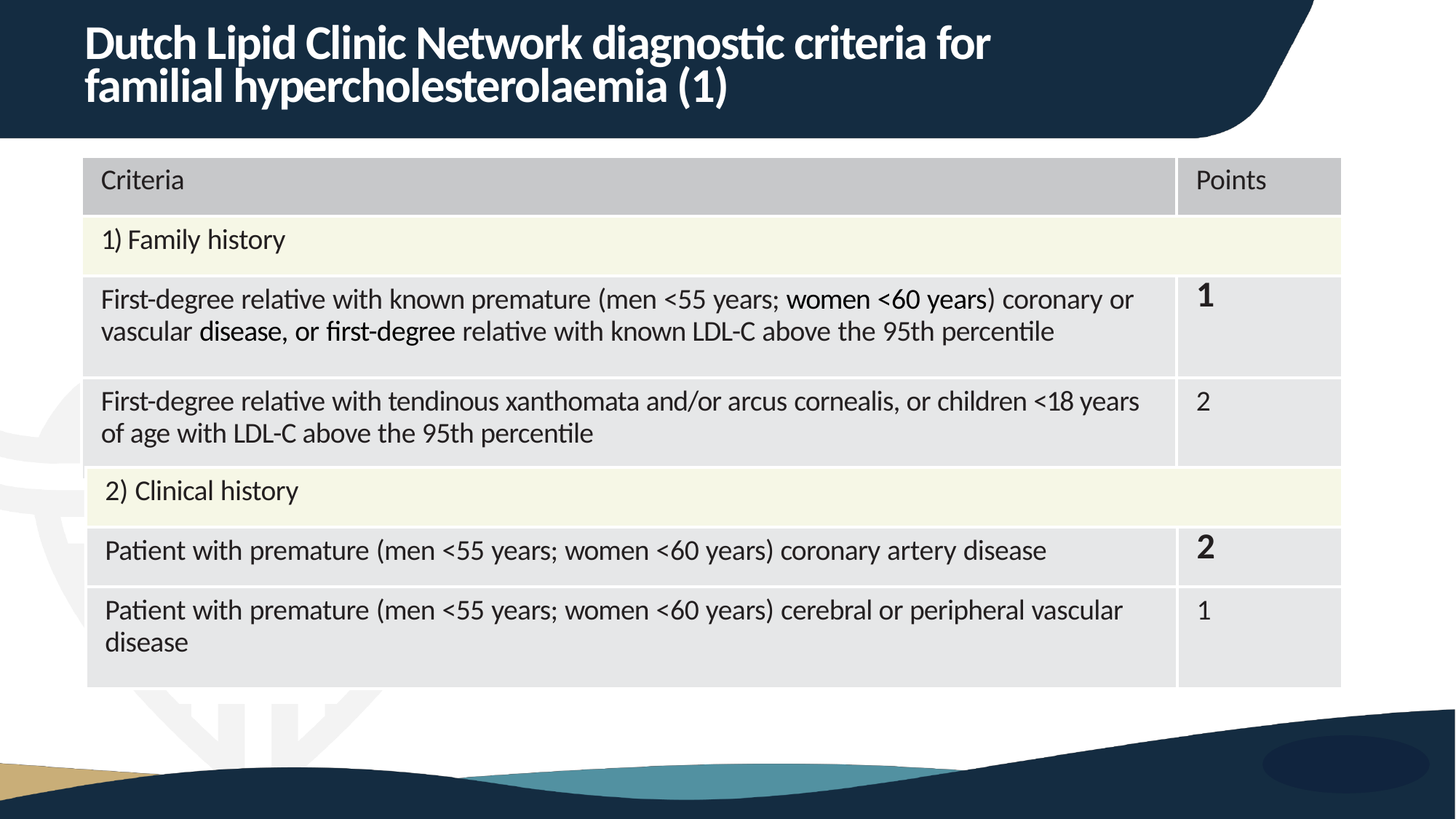

Dutch Lipid Clinic Network diagnostic criteria for
familial hypercholesterolaemia (1)
| Criteria | Points |
| --- | --- |
| 1) Family history |  |
| First-degree relative with known premature (men <55 years; women <60 years) coronary or vascular disease, or first-degree relative with known LDL-C above the 95th percentile | 1 |
| First-degree relative with tendinous xanthomata and/or arcus cornealis, or children <18 years of age with LDL-C above the 95th percentile | 2 |
| 2) Clinical history |  |
| --- | --- |
| Patient with premature (men <55 years; women <60 years) coronary artery disease | 2 |
| Patient with premature (men <55 years; women <60 years) cerebral or peripheral vascular disease | 1 |